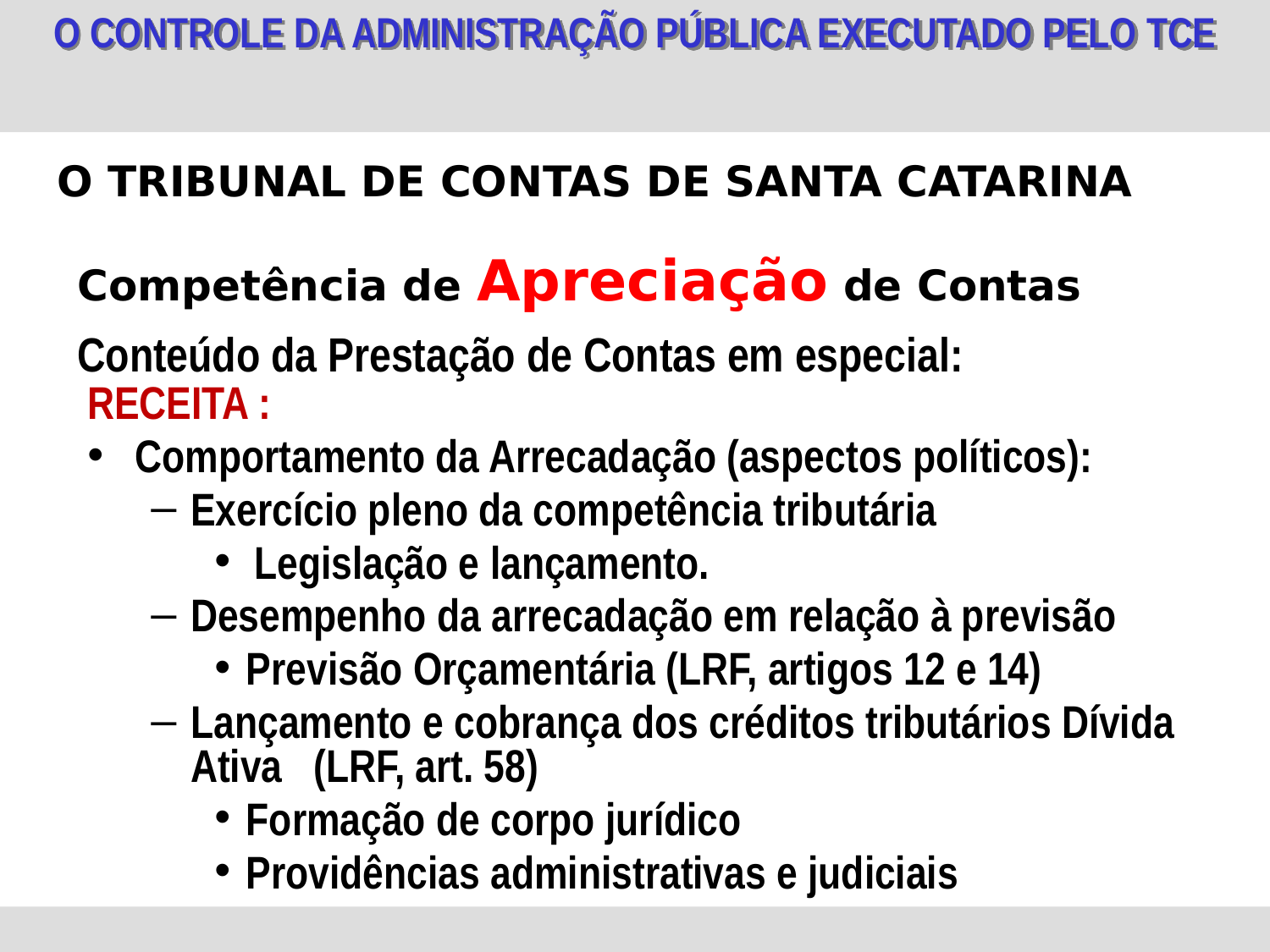

O TRIBUNAL DE CONTAS DE SANTA CATARINA
Competência de Apreciação de Contas
Conteúdo da Prestação de Contas em especial:
RECEITA :
Comportamento da Arrecadação (aspectos políticos):
Exercício pleno da competência tributária
Legislação e lançamento.
Desempenho da arrecadação em relação à previsão
Previsão Orçamentária (LRF, artigos 12 e 14)
Lançamento e cobrança dos créditos tributários Dívida Ativa   (LRF, art. 58)
Formação de corpo jurídico
Providências administrativas e judiciais